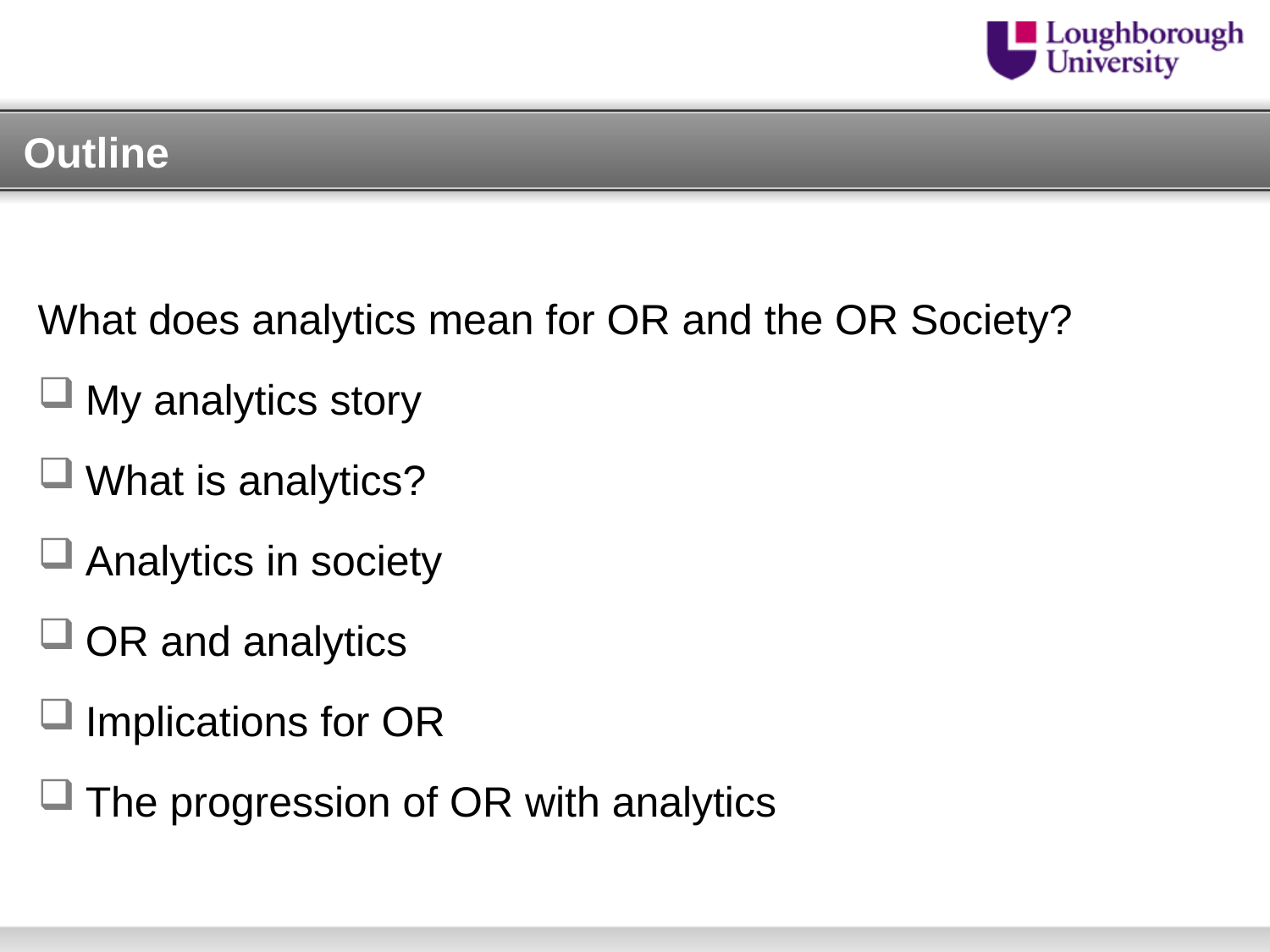

# Outline
What does analytics mean for OR and the OR Society?
My analytics story
What is analytics?
Analytics in society
OR and analytics
Implications for OR
The progression of OR with analytics